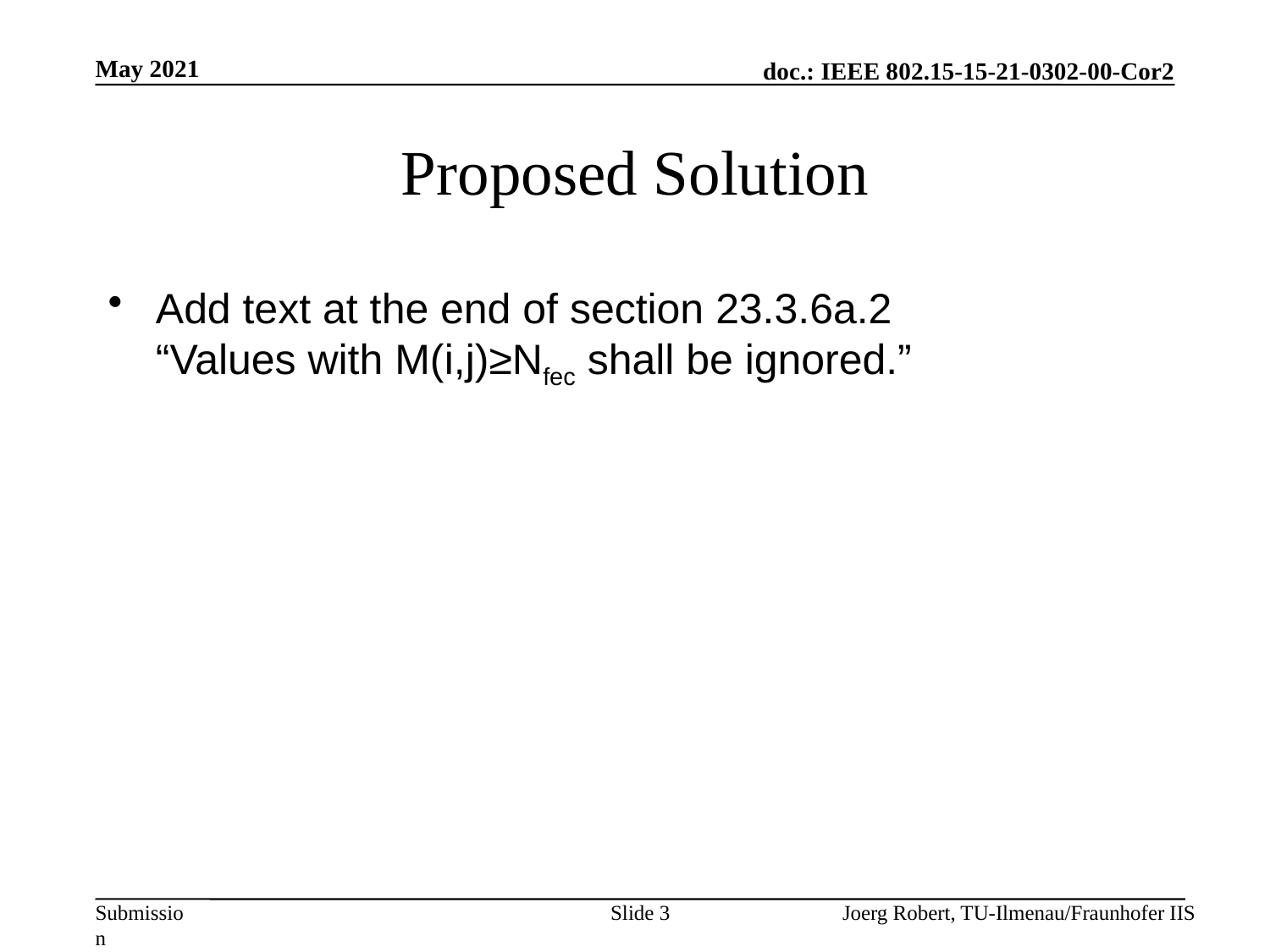

May 2021
# Proposed Solution
Add text at the end of section 23.3.6a.2
“Values with M(i,j)≥Nfec shall be ignored.”
Slide 3
Joerg Robert, TU-Ilmenau/Fraunhofer IIS